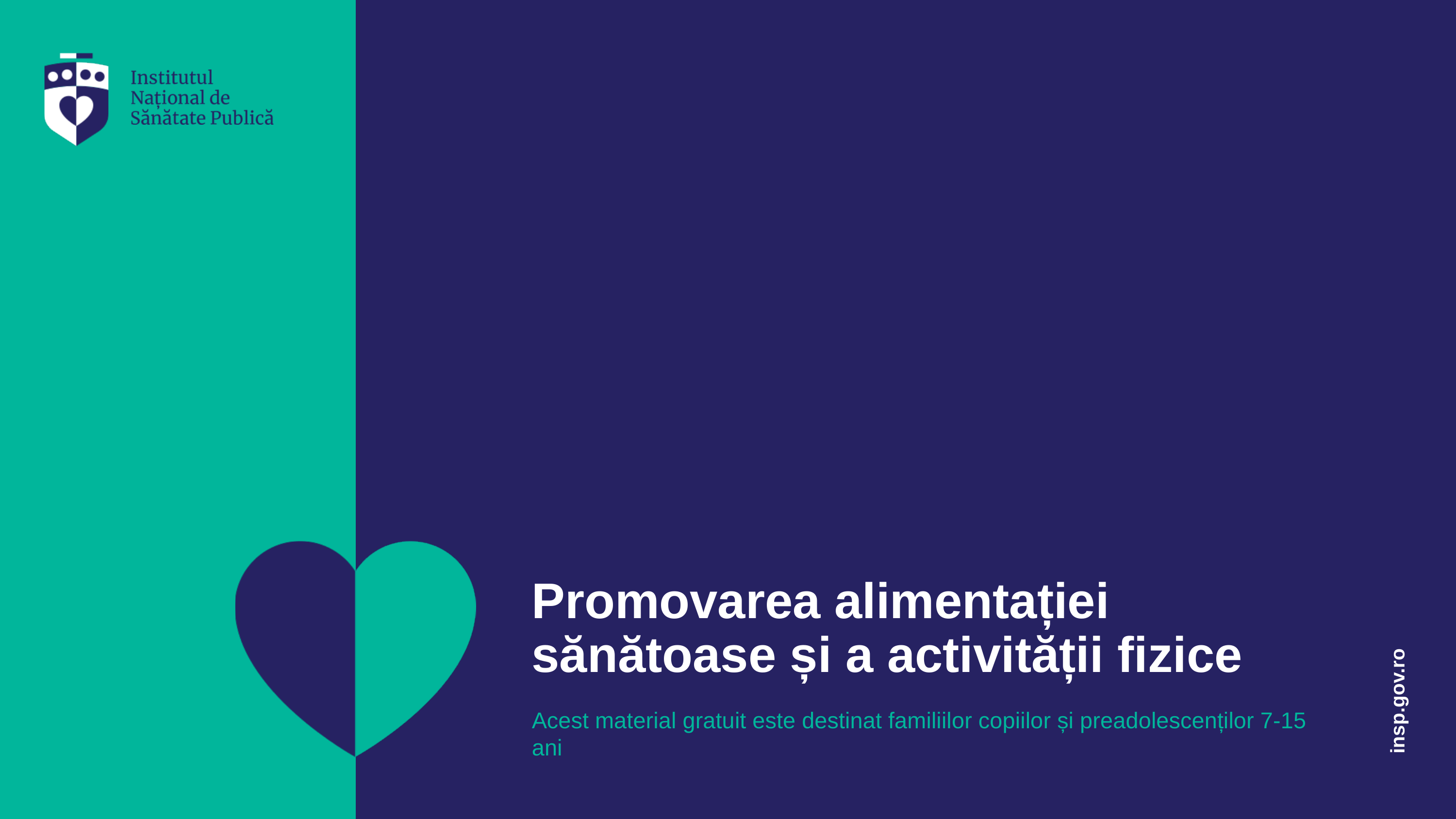

Promovarea alimentației sănătoase și a activității fizice

insp.gov.ro
Acest material gratuit este destinat familiilor copiilor și preadolescenților 7-15 ani